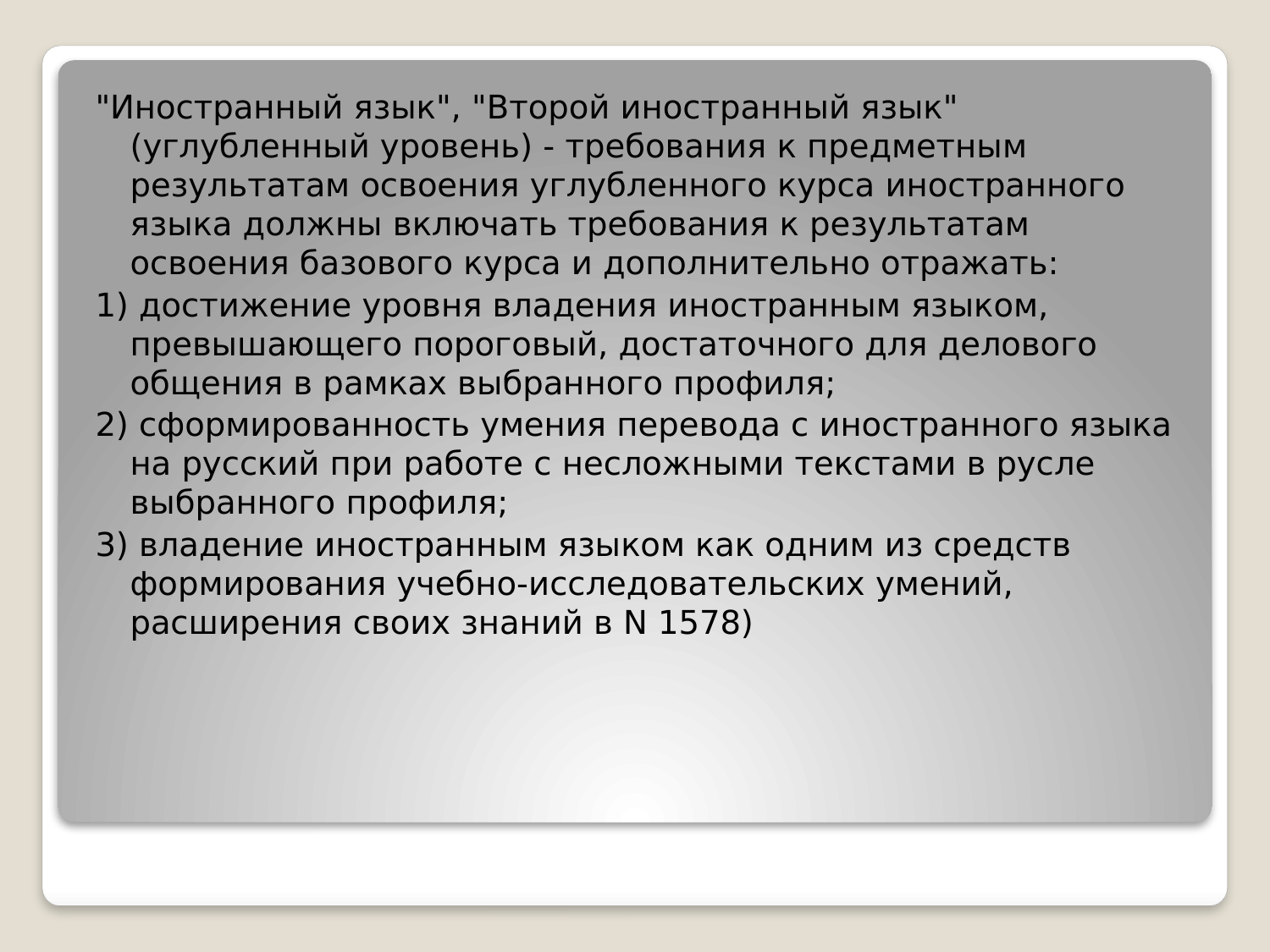

#
"Иностранный язык", "Второй иностранный язык" (углубленный уровень) - требования к предметным результатам освоения углубленного курса иностранного языка должны включать требования к результатам освоения базового курса и дополнительно отражать:
1) достижение уровня владения иностранным языком, превышающего пороговый, достаточного для делового общения в рамках выбранного профиля;
2) сформированность умения перевода с иностранного языка на русский при работе с несложными текстами в русле выбранного профиля;
3) владение иностранным языком как одним из средств формирования учебно-исследовательских умений, расширения своих знаний в N 1578)